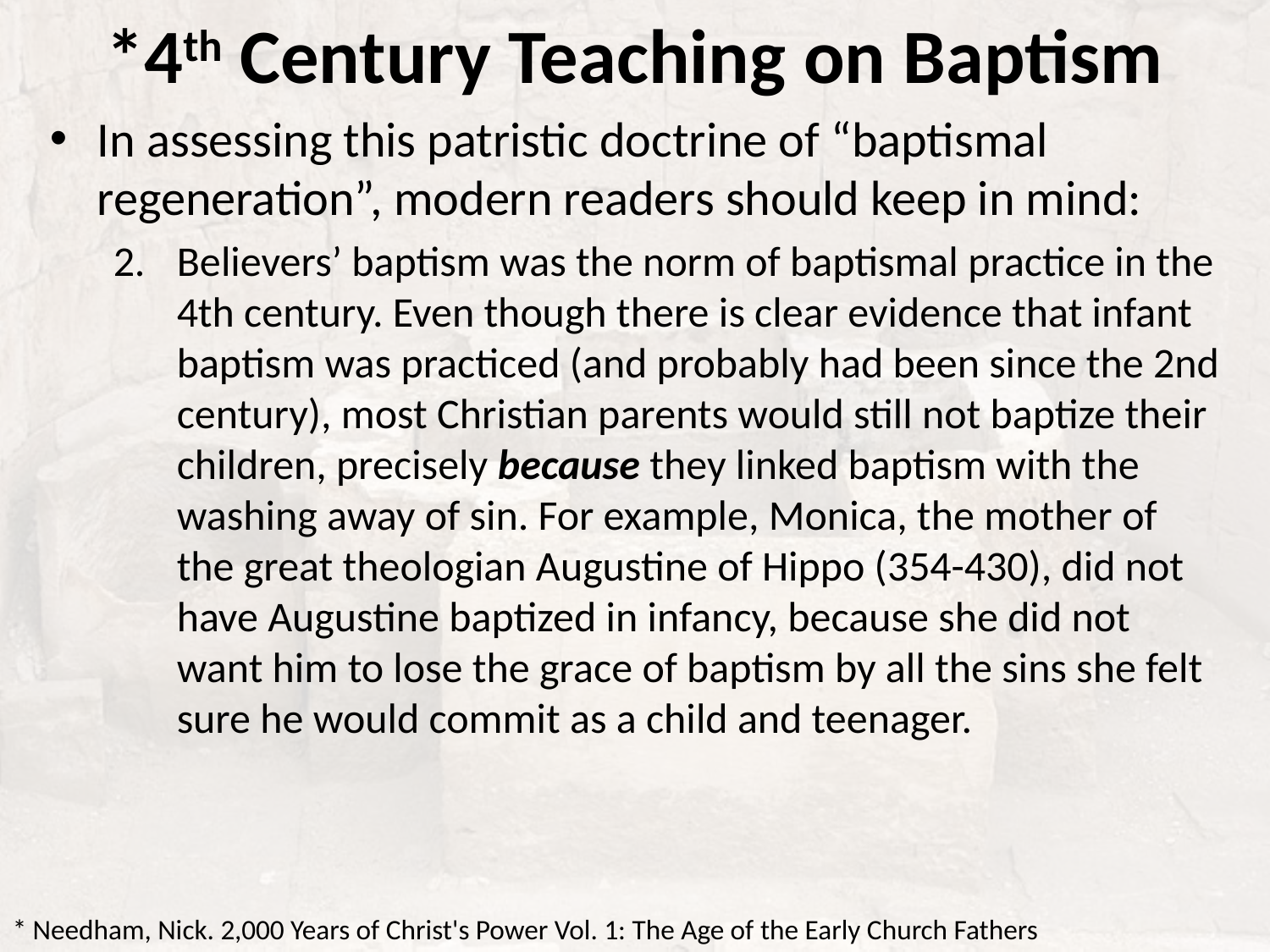

# *4th Century Teaching on Baptism
In assessing this patristic doctrine of “baptismal regeneration”, modern readers should keep in mind:
Believers’ baptism was the norm of baptismal practice in the 4th century. Even though there is clear evidence that infant baptism was practiced (and probably had been since the 2nd century), most Christian parents would still not baptize their children, precisely because they linked baptism with the washing away of sin. For example, Monica, the mother of the great theologian Augustine of Hippo (354-430), did not have Augustine baptized in infancy, because she did not want him to lose the grace of baptism by all the sins she felt sure he would commit as a child and teenager.
* Needham, Nick. 2,000 Years of Christ's Power Vol. 1: The Age of the Early Church Fathers